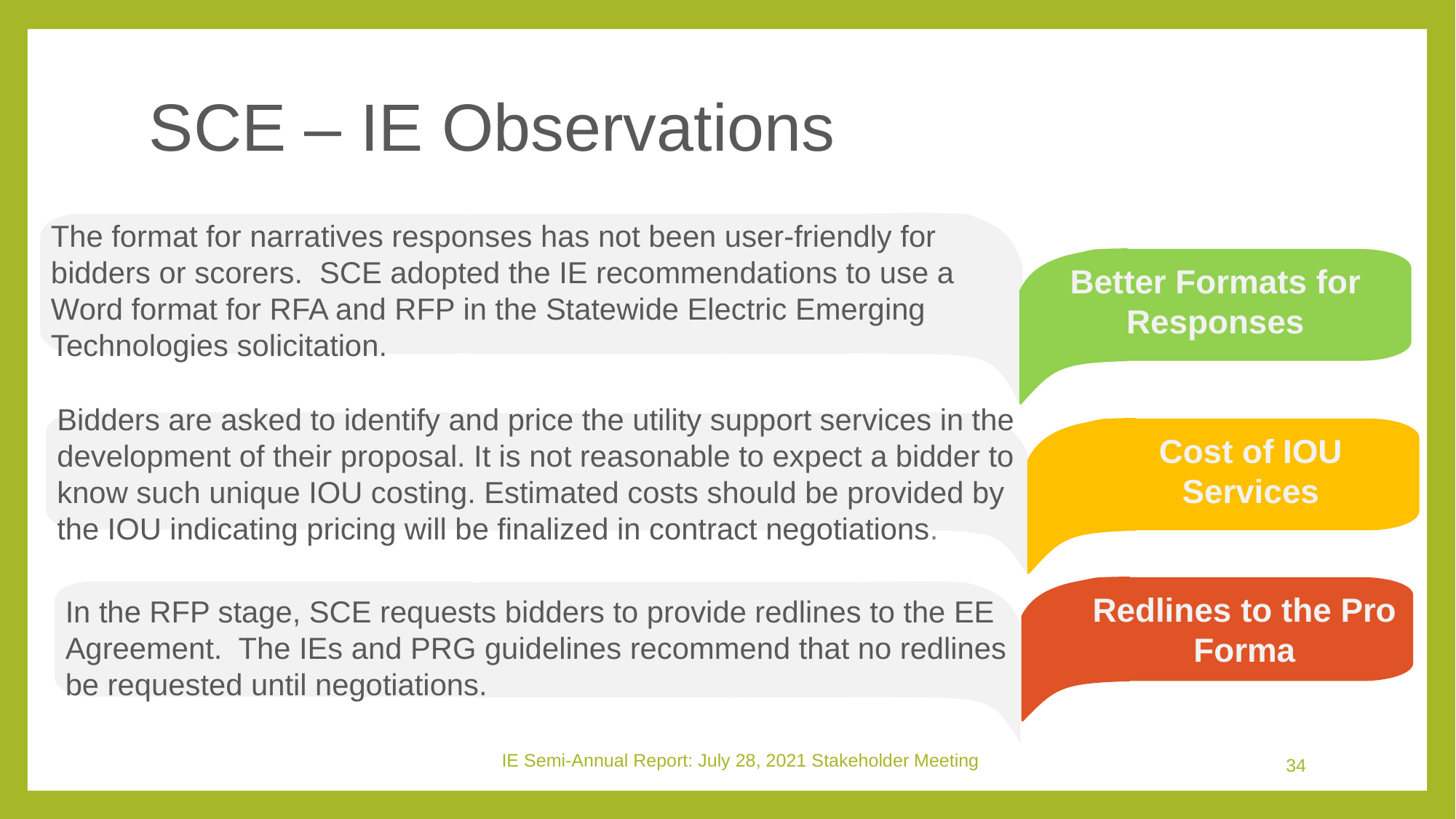

# SCE – IE Observations
The format for narratives responses has not been user-friendly for bidders or scorers.  SCE adopted the IE recommendations to use a Word format for RFA and RFP in the Statewide Electric Emerging Technologies solicitation.
Better Formats for Responses
Bidders are asked to identify and price the utility support services in the development of their proposal. It is not reasonable to expect a bidder to know such unique IOU costing. Estimated costs should be provided by the IOU indicating pricing will be finalized in contract negotiations.
Cost of IOU Services
Redlines to the Pro Forma
In the RFP stage, SCE requests bidders to provide redlines to the EE Agreement.  The IEs and PRG guidelines recommend that no redlines be requested until negotiations.
34
IE Semi-Annual Report: July 28, 2021 Stakeholder Meeting